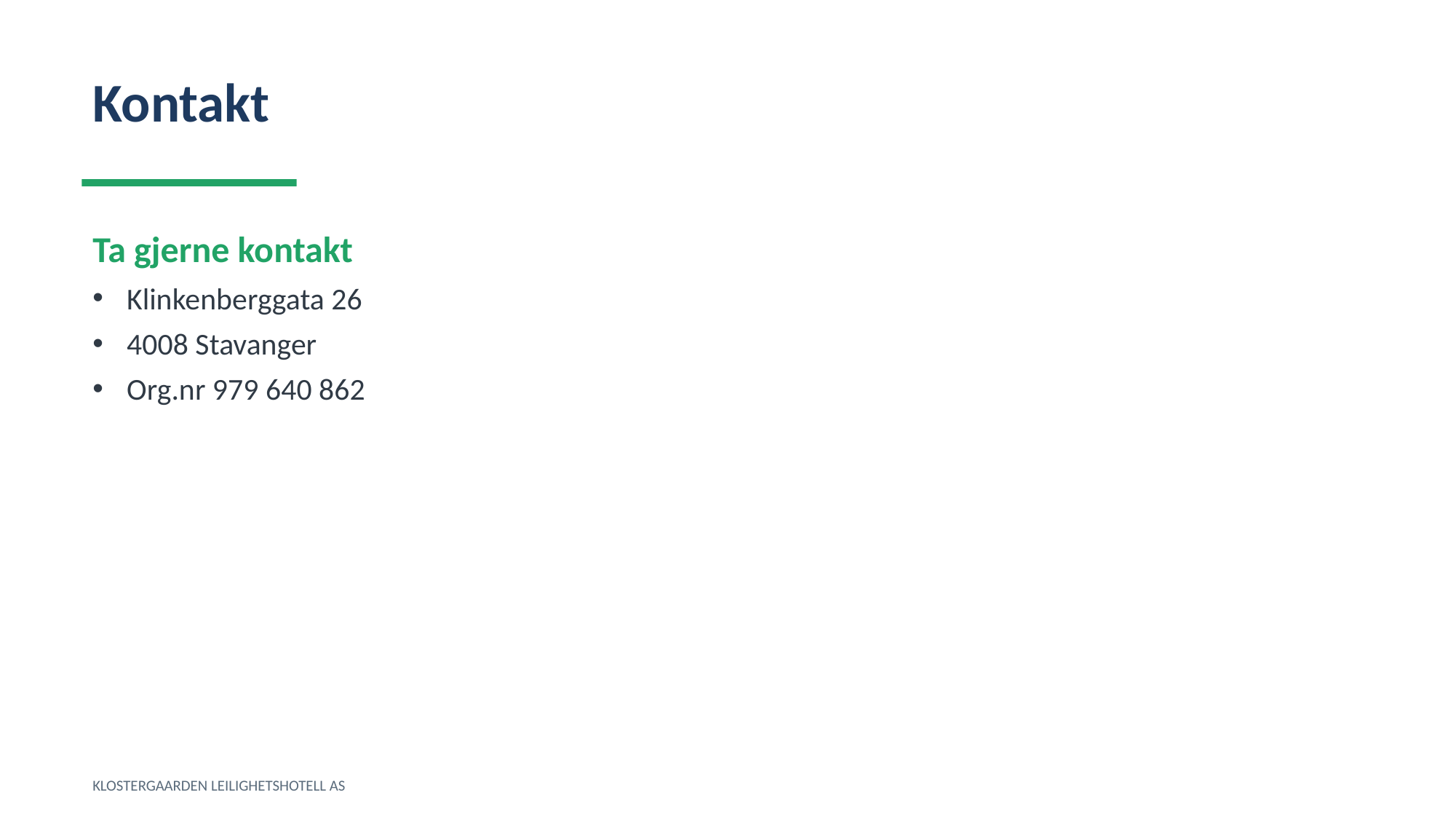

Kontakt

Ta gjerne kontakt
Klinkenberggata 26
4008 Stavanger
Org.nr 979 640 862
KLOSTERGAARDEN LEILIGHETSHOTELL AS